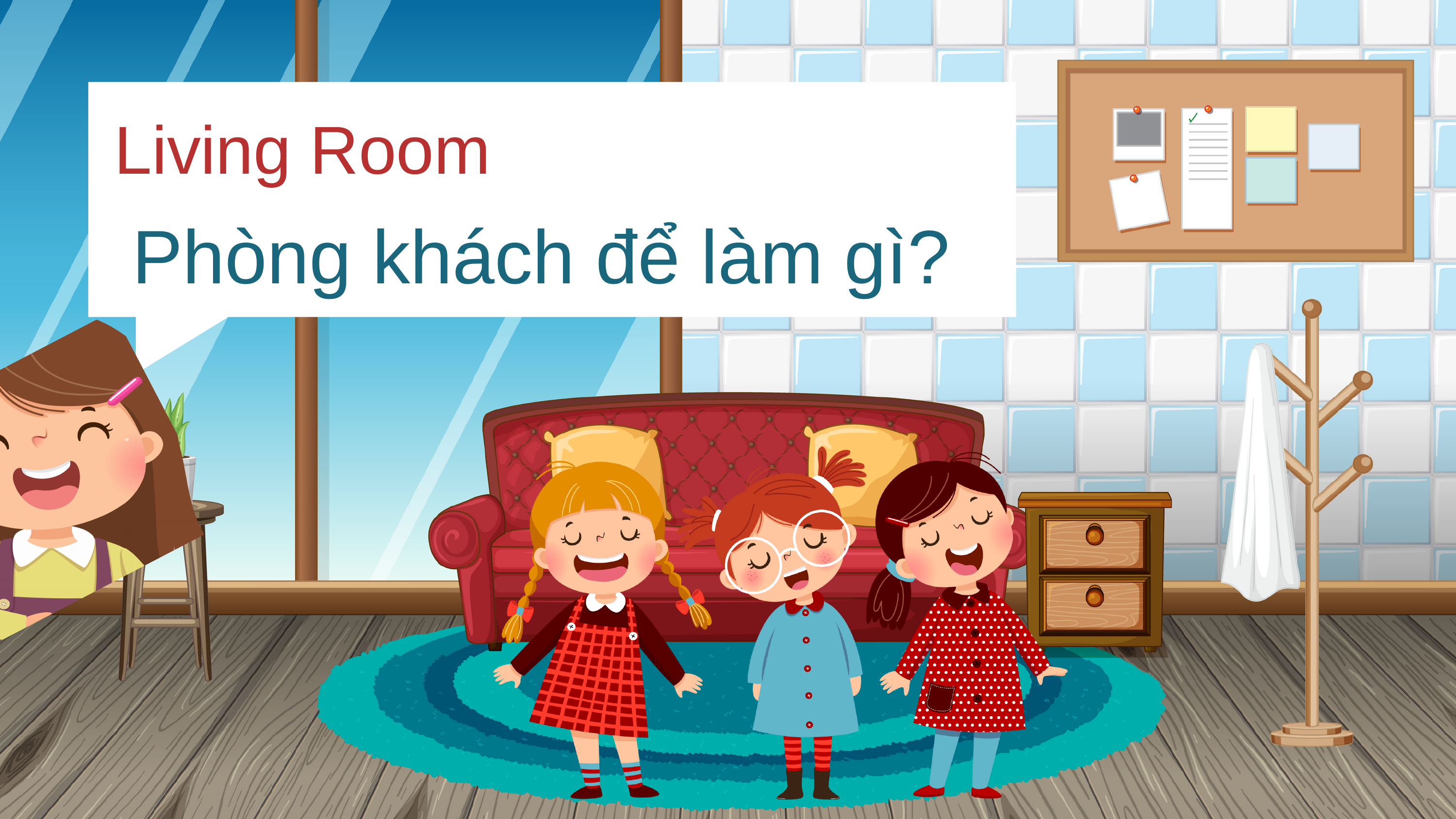

Living Room
Phòng khách để làm gì?